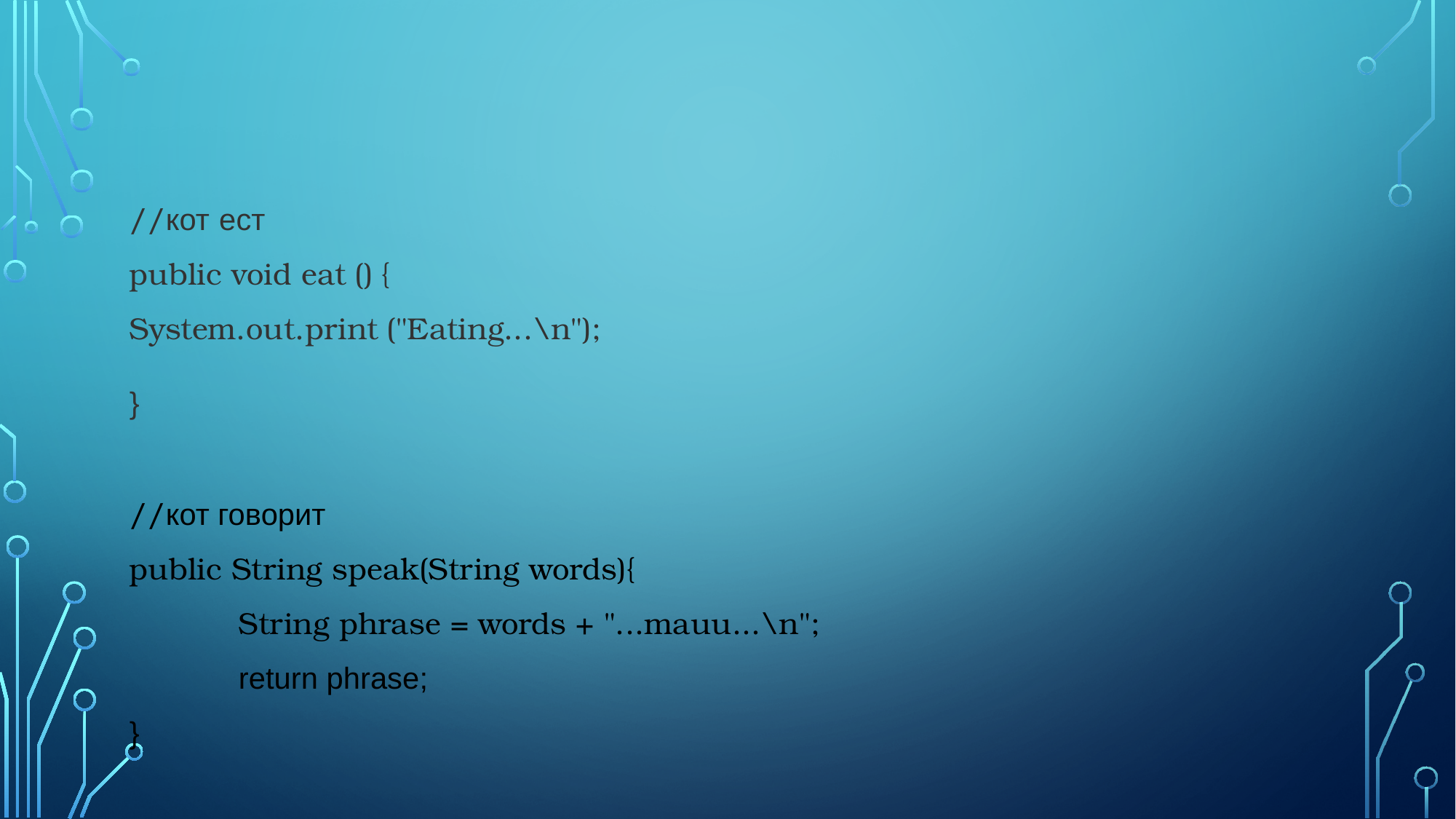

#
//кот ест
public void eat () {
System.out.print ("Eating...\n");
}

//кот говорит
public String speak(String words){
	String phrase = words + "...mauu...\n";
	return phrase;
}